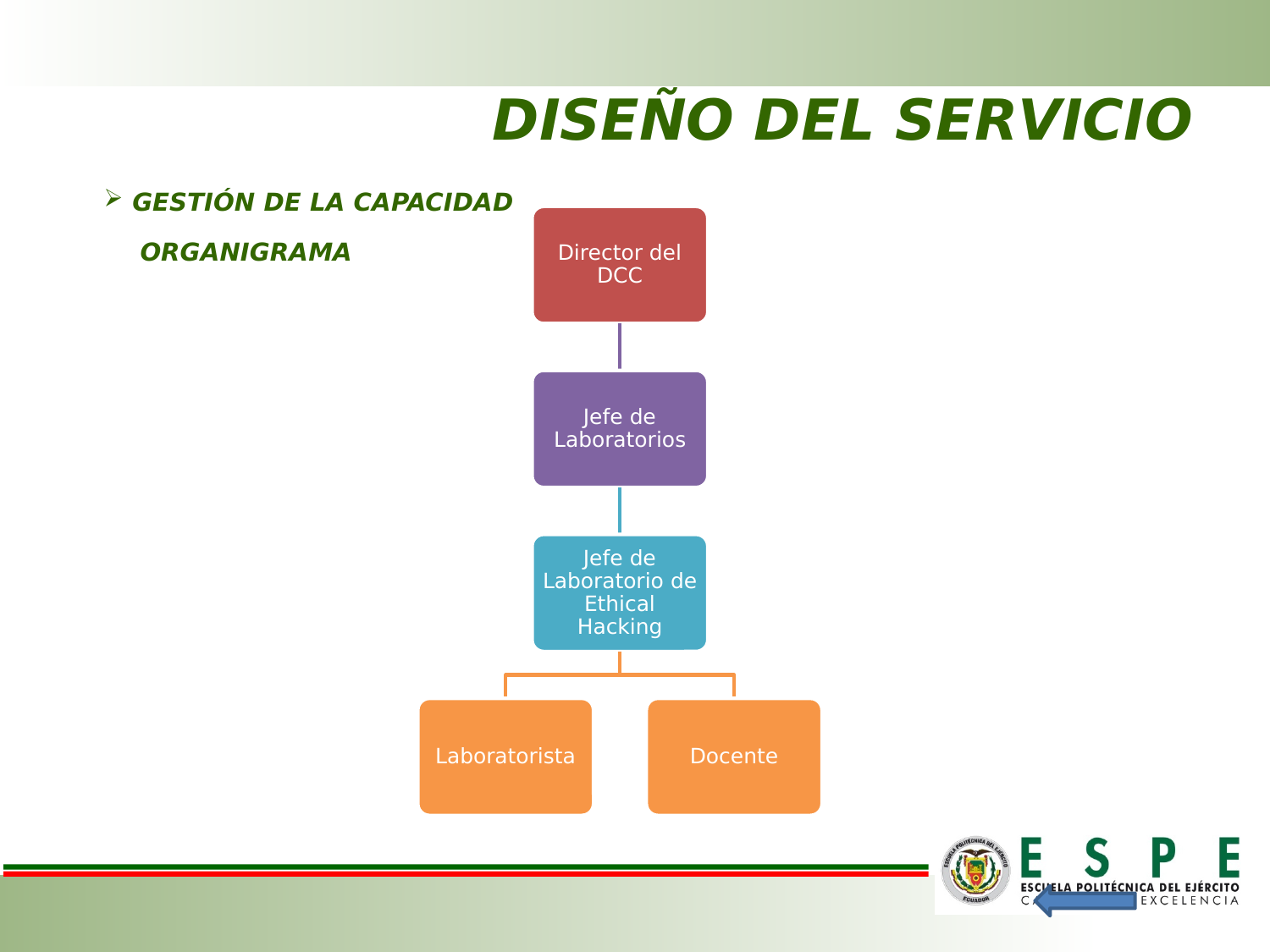

# DISEÑO DEL SERVICIO
 GESTIÓN DE LA CAPACIDAD
Director del DCC
Jefe de Laboratorios
Jefe de Laboratorio de Ethical Hacking
Laboratorista
Docente
ORGANIGRAMA